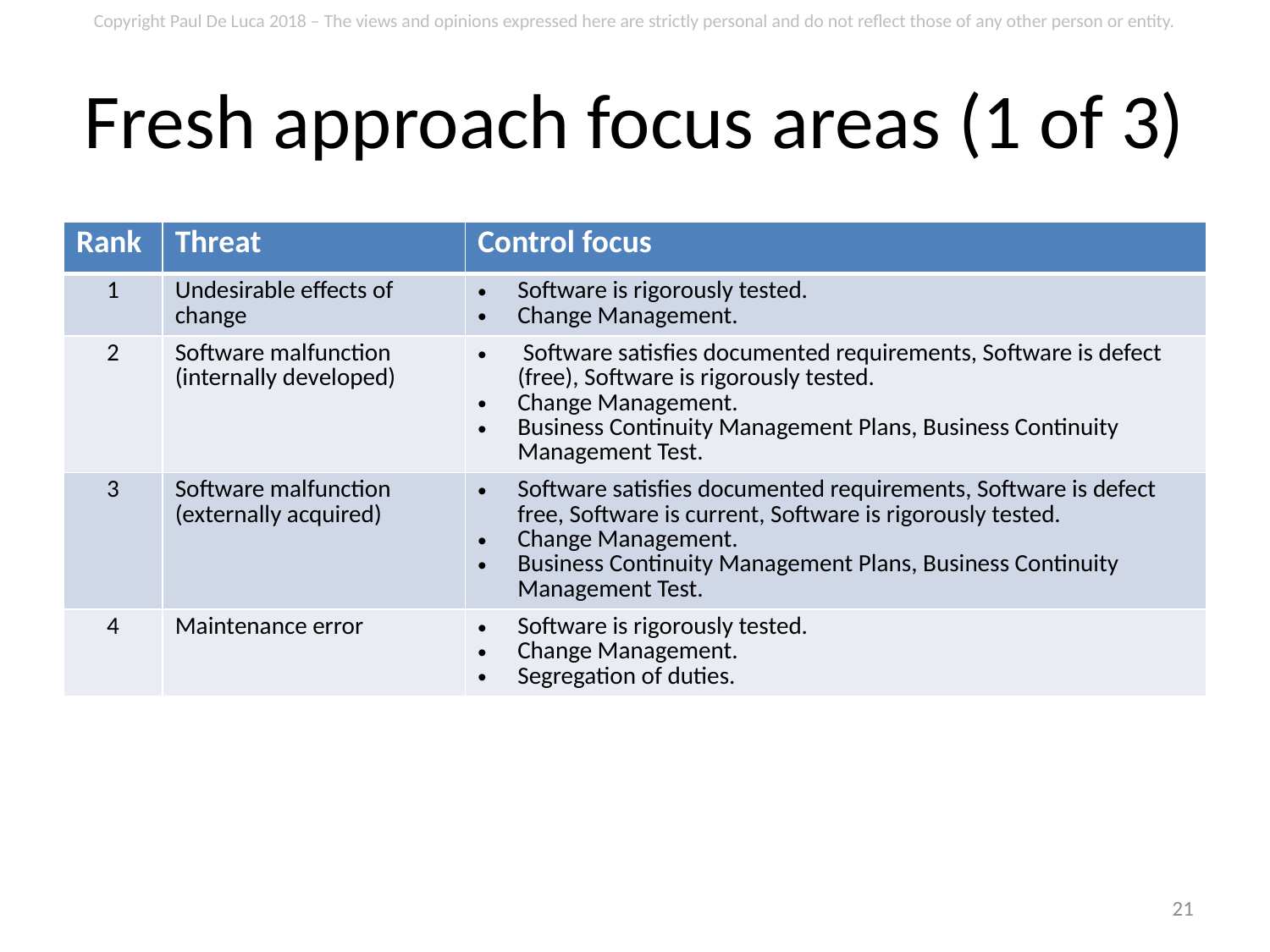

# Fresh approach focus areas (1 of 3)

| Rank | Threat | Control focus |
| --- | --- | --- |
| 1 | Undesirable effects of change | Software is rigorously tested. Change Management. |
| 2 | Software malfunction (internally developed) | Software satisfies documented requirements, Software is defect (free), Software is rigorously tested. Change Management. Business Continuity Management Plans, Business Continuity Management Test. |
| 3 | Software malfunction (externally acquired) | Software satisfies documented requirements, Software is defect free, Software is current, Software is rigorously tested. Change Management. Business Continuity Management Plans, Business Continuity Management Test. |
| 4 | Maintenance error | Software is rigorously tested. Change Management. Segregation of duties. |
21